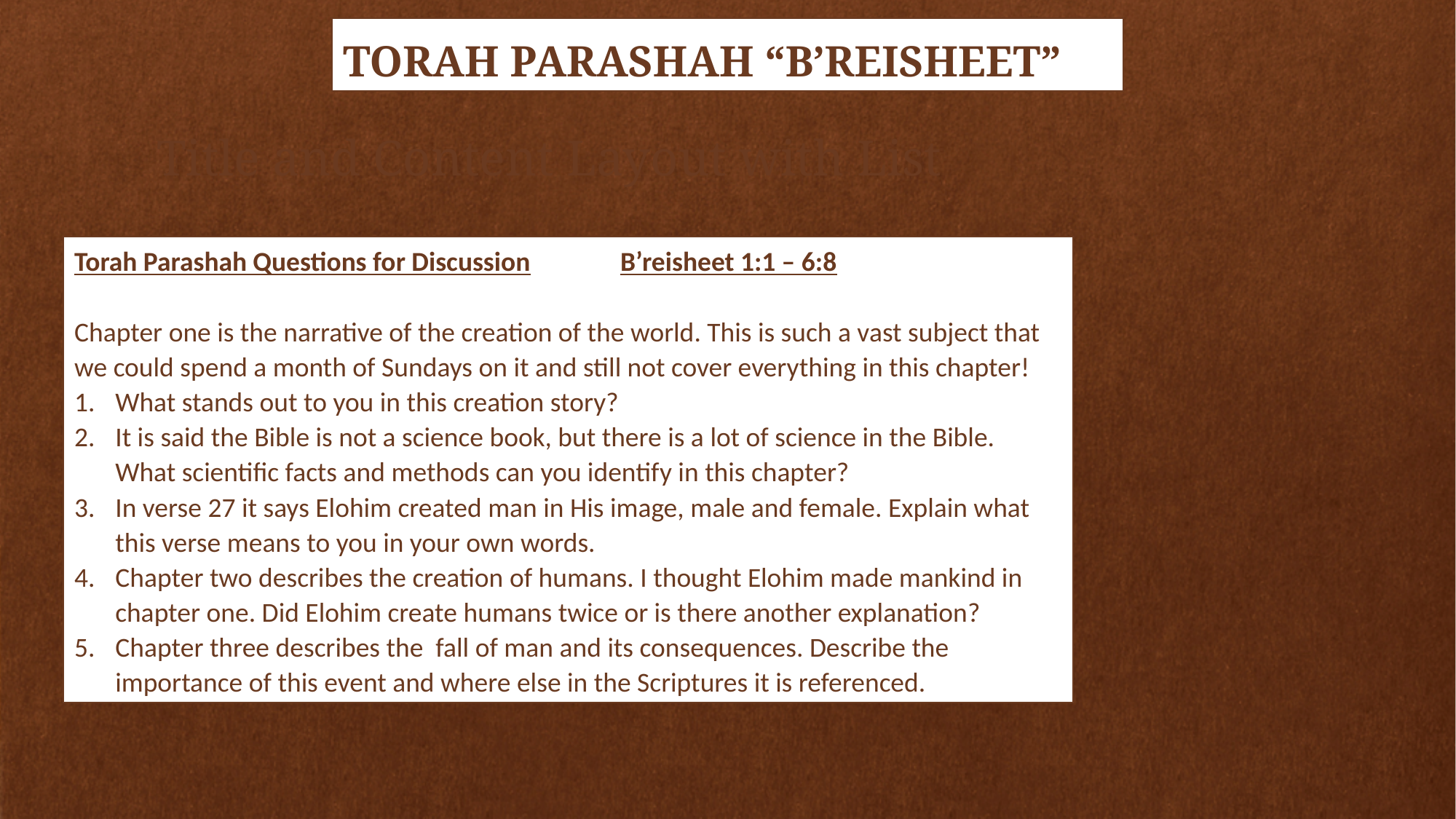

TORAH PARASHAH “B’REISHEET”
# Title and Content Layout with List
Torah Parashah Questions for Discussion	B’reisheet 1:1 – 6:8

Chapter one is the narrative of the creation of the world. This is such a vast subject that we could spend a month of Sundays on it and still not cover everything in this chapter!
What stands out to you in this creation story?
It is said the Bible is not a science book, but there is a lot of science in the Bible. What scientific facts and methods can you identify in this chapter?
In verse 27 it says Elohim created man in His image, male and female. Explain what this verse means to you in your own words.
Chapter two describes the creation of humans. I thought Elohim made mankind in chapter one. Did Elohim create humans twice or is there another explanation?
Chapter three describes the  fall of man and its consequences. Describe the importance of this event and where else in the Scriptures it is referenced.